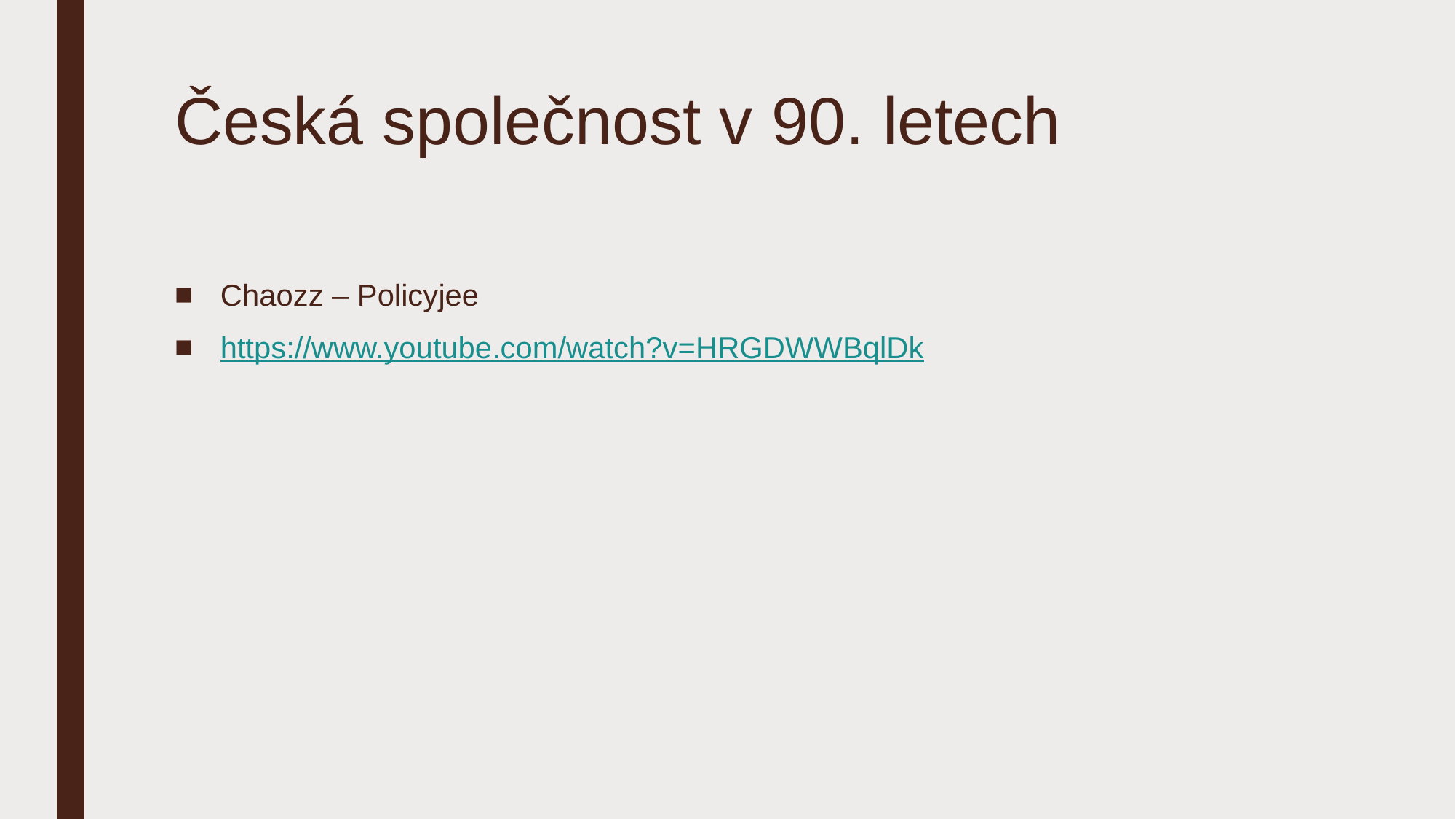

# Česká společnost v 90. letech
Chaozz – Policyjee
https://www.youtube.com/watch?v=HRGDWWBqlDk